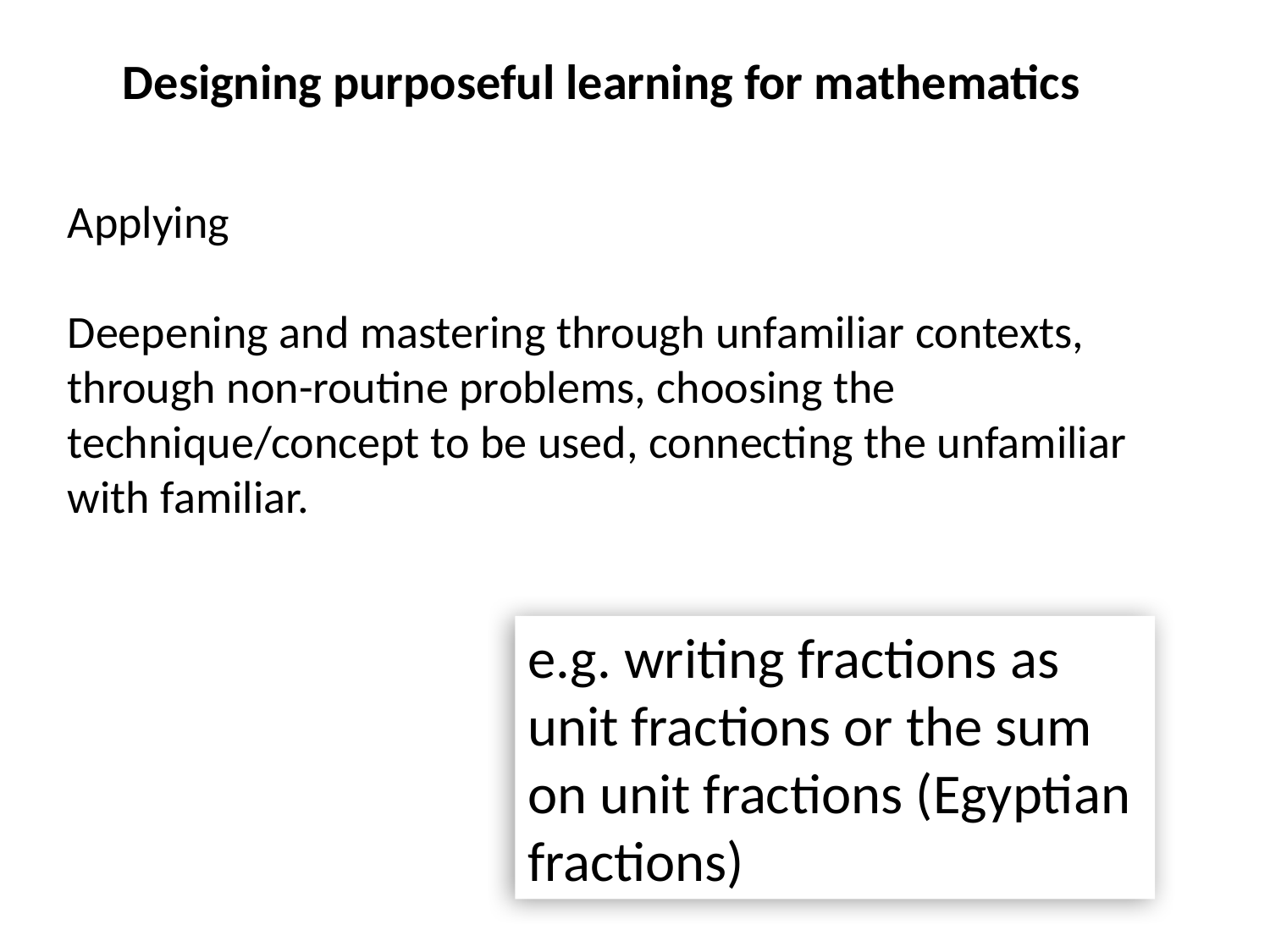

# Designing purposeful learning for mathematics
Applying

Deepening and mastering through unfamiliar contexts, through non-routine problems, choosing the technique/concept to be used, connecting the unfamiliar with familiar.
e.g. writing fractions as unit fractions or the sum on unit fractions (Egyptian fractions)